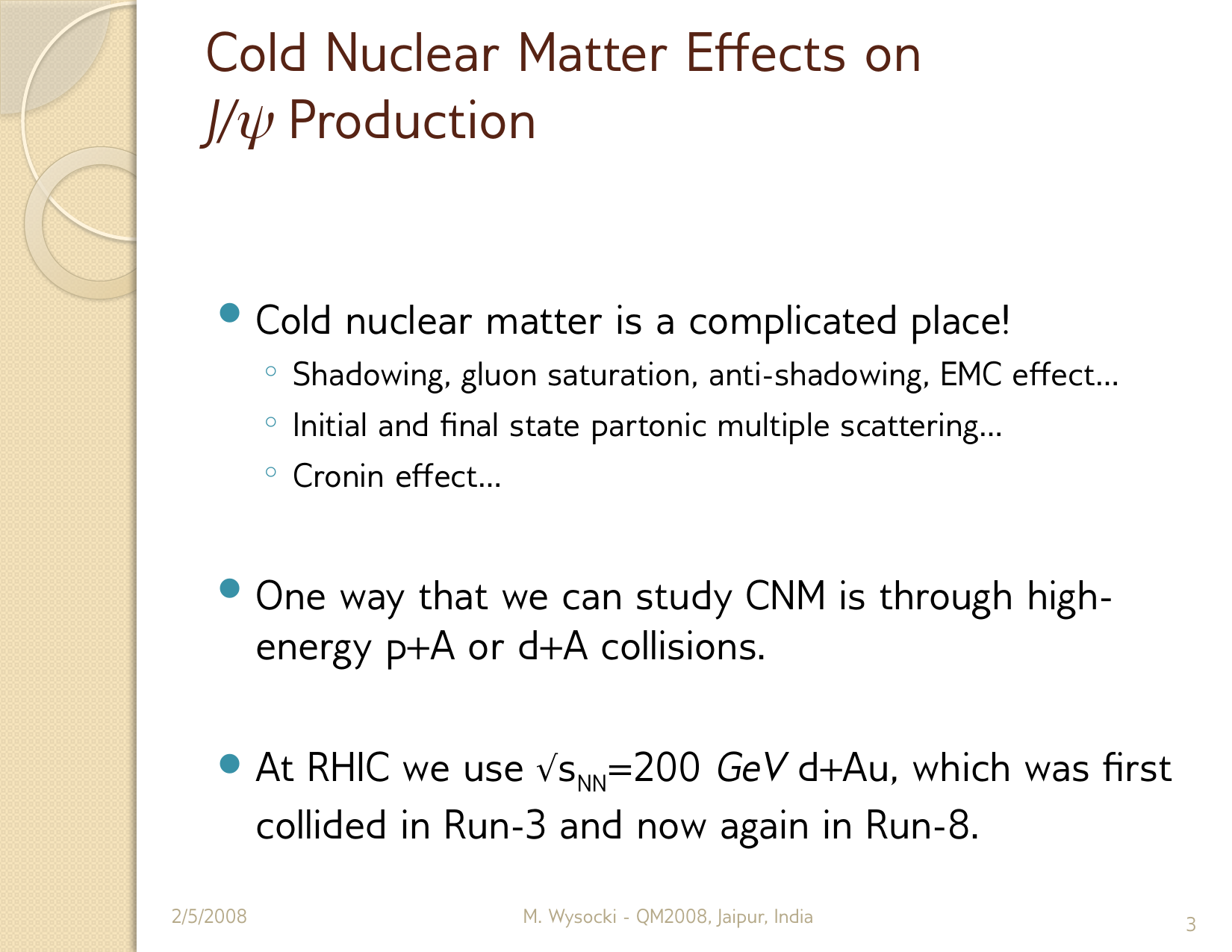

# Cold Nuclear Matter Effects on J/ψ Production
Cold nuclear matter is a complicated place!
Shadowing, gluon saturation, anti-shadowing, EMC effect…
Initial and final state partonic multiple scattering…
Cronin effect…

One way that we can study CNM is through high-energy p+A or d+A collisions.

At RHIC we use √sNN=200 GeV d+Au, which was first collided in Run-3 and now again in Run-8.
2/5/2008
M. Wysocki - QM2008, Jaipur, India
3